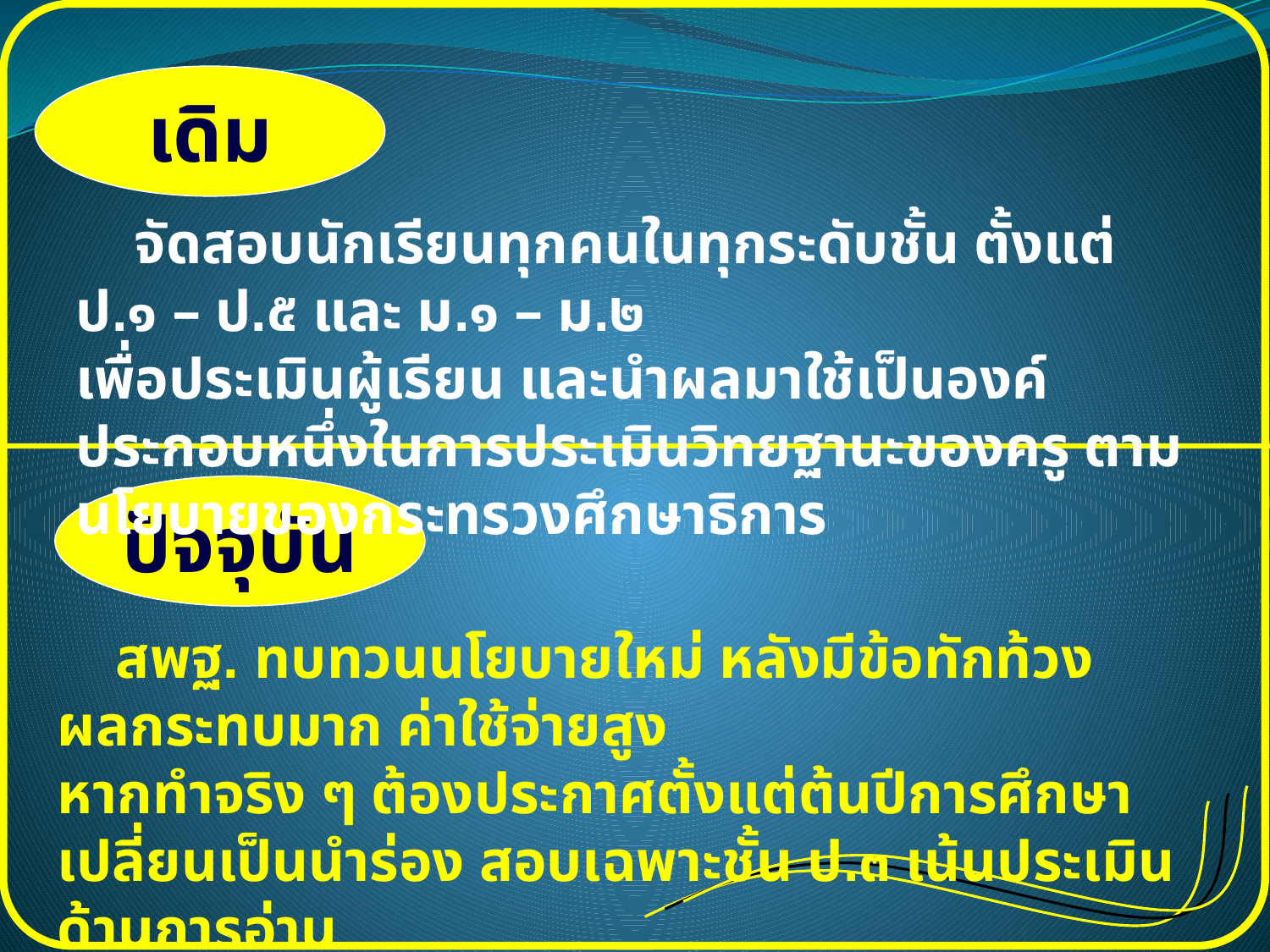

เดิม
    จัดสอบนักเรียนทุกคนในทุกระดับชั้น ตั้งแต่ ป.๑ – ป.๕ และ ม.๑ – ม.๒
เพื่อประเมินผู้เรียน และนำผลมาใช้เป็นองค์ประกอบหนึ่งในการประเมินวิทยฐานะของครู ตามนโยบายของกระทรวงศึกษาธิการ

ปัจจุบัน
    สพฐ. ทบทวนนโยบายใหม่ หลังมีข้อทักท้วง ผลกระทบมาก ค่าใช้จ่ายสูง
หากทำจริง ๆ ต้องประกาศตั้งแต่ต้นปีการศึกษา
เปลี่ยนเป็นนำร่อง สอบเฉพาะชั้น ป.๓ เน้นประเมินด้านการอ่าน
ด้านการคิดคำนวณ และด้านเหตุผล
#